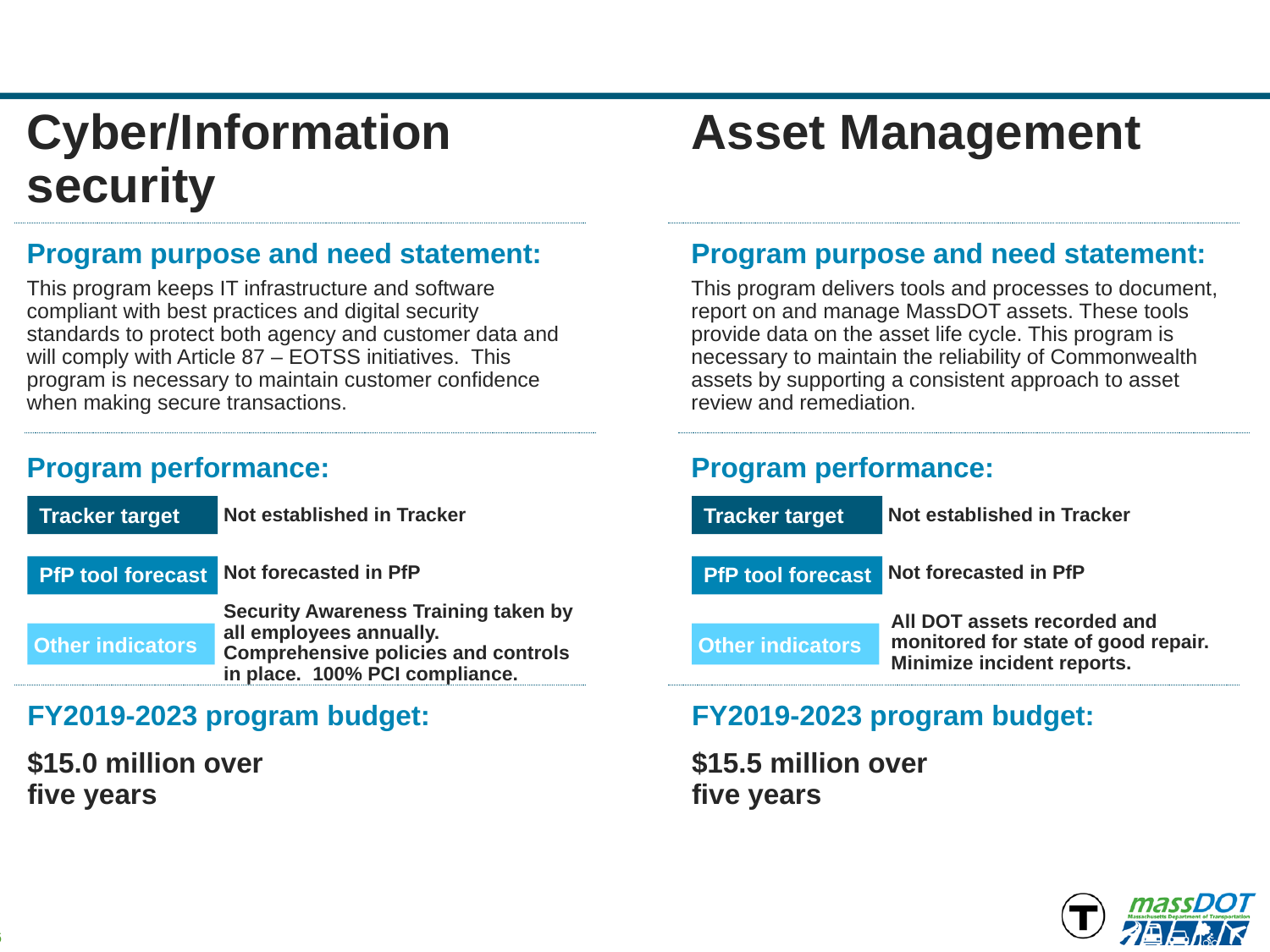

Cyber/Information security
Asset Management
Program purpose and need statement:
Program purpose and need statement:
This program keeps IT infrastructure and software compliant with best practices and digital security standards to protect both agency and customer data and will comply with Article 87 – EOTSS initiatives.  This program is necessary to maintain customer confidence when making secure transactions.
This program delivers tools and processes to document, report on and manage MassDOT assets. These tools provide data on the asset life cycle. This program is necessary to maintain the reliability of Commonwealth assets by supporting a consistent approach to asset review and remediation.
Program performance:
Program performance:
Tracker target

Tracker target

Not established in Tracker
Not established in Tracker
PfP tool forecast

PfP tool forecast

Not forecasted in PfP
Not forecasted in PfP
Other indicators
Other indicators
All DOT assets recorded and monitored for state of good repair.  Minimize incident reports.
Security Awareness Training taken by all employees annually.  Comprehensive policies and controls in place.  100% PCI compliance.
FY2019-2023 program budget:
FY2019-2023 program budget:
$15.0 million over
five years
$15.5 million over
five years